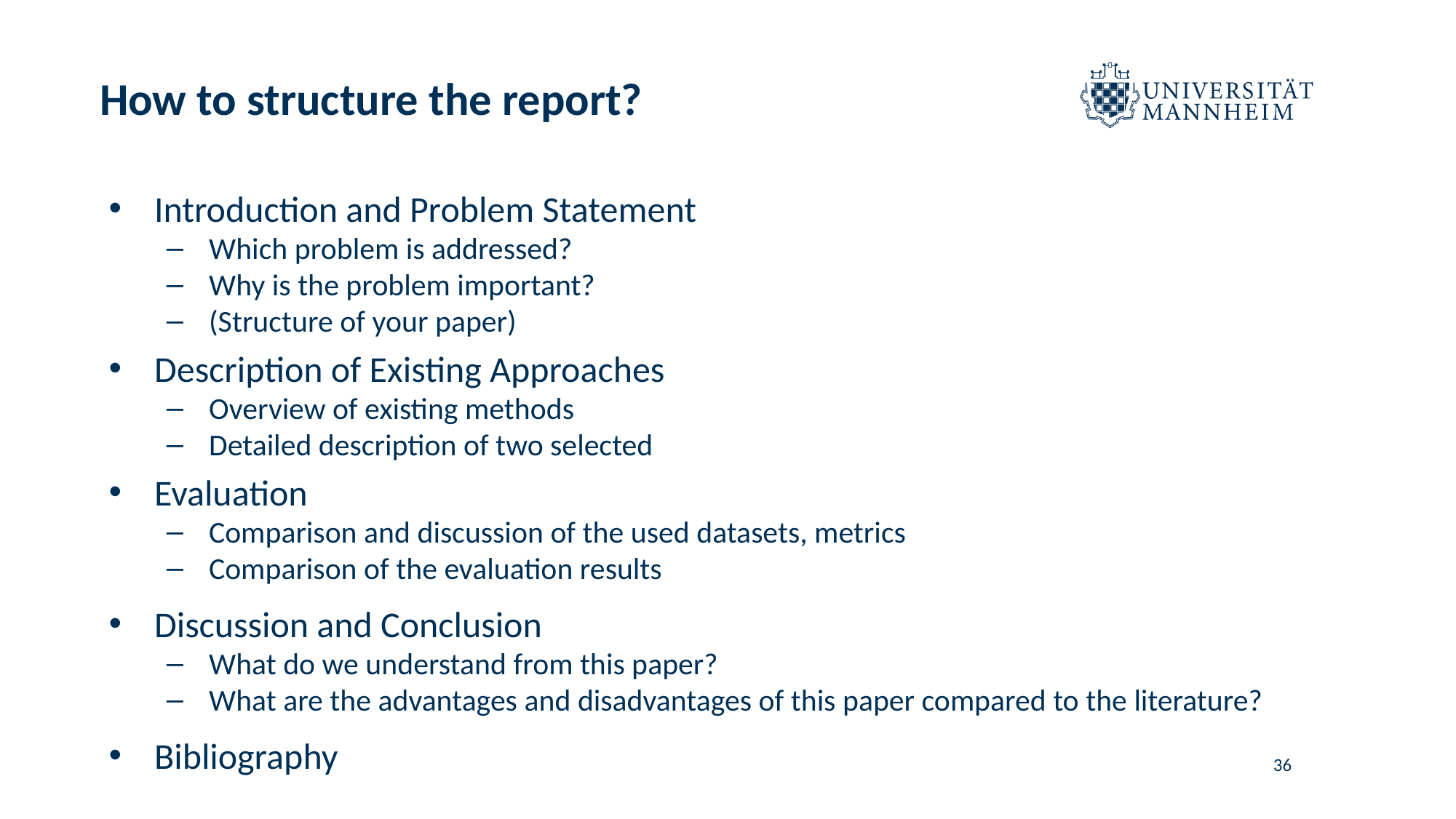

# How to structure the report?
Introduction and Problem Statement
Which problem is addressed?
Why is the problem important?
(Structure of your paper)
Description of Existing Approaches
Overview of existing methods
Detailed description of two selected
Evaluation
Comparison and discussion of the used datasets, metrics
Comparison of the evaluation results
Discussion and Conclusion
What do we understand from this paper?
What are the advantages and disadvantages of this paper compared to the literature?
Bibliography
36